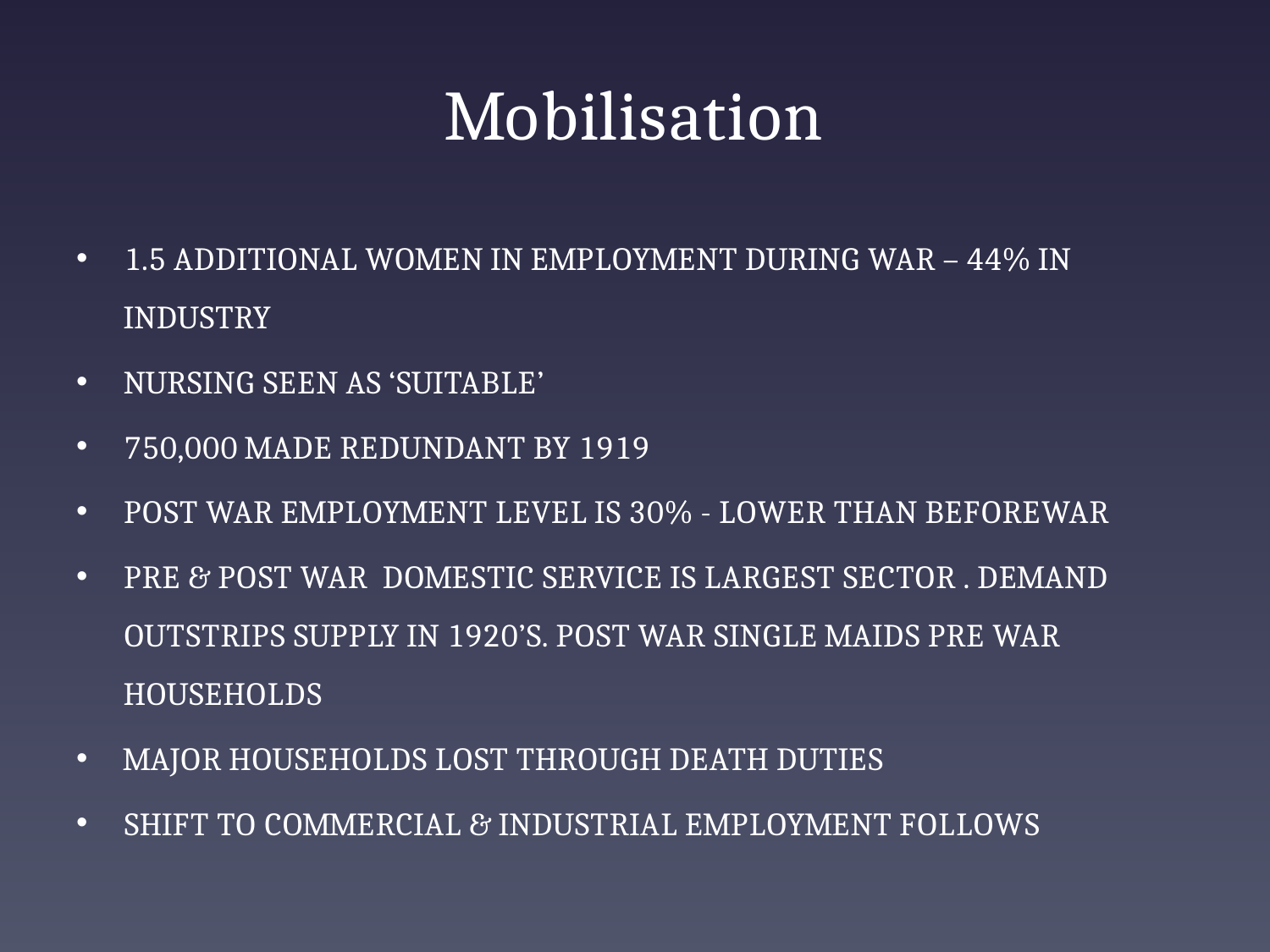

# Mobilisation

1.5 ADDITIONAL WOMEN IN EMPLOYMENT DURING WAR – 44% IN INDUSTRY
NURSING SEEN AS ‘SUITABLE’
750,000 MADE REDUNDANT BY 1919
POST WAR EMPLOYMENT LEVEL IS 30% - LOWER THAN BEFOREWAR
PRE & POST WAR  DOMESTIC SERVICE IS LARGEST SECTOR . DEMAND OUTSTRIPS SUPPLY IN 1920’S. POST WAR SINGLE MAIDS PRE WAR HOUSEHOLDS
MAJOR HOUSEHOLDS LOST THROUGH DEATH DUTIES
SHIFT TO COMMERCIAL & INDUSTRIAL EMPLOYMENT FOLLOWS